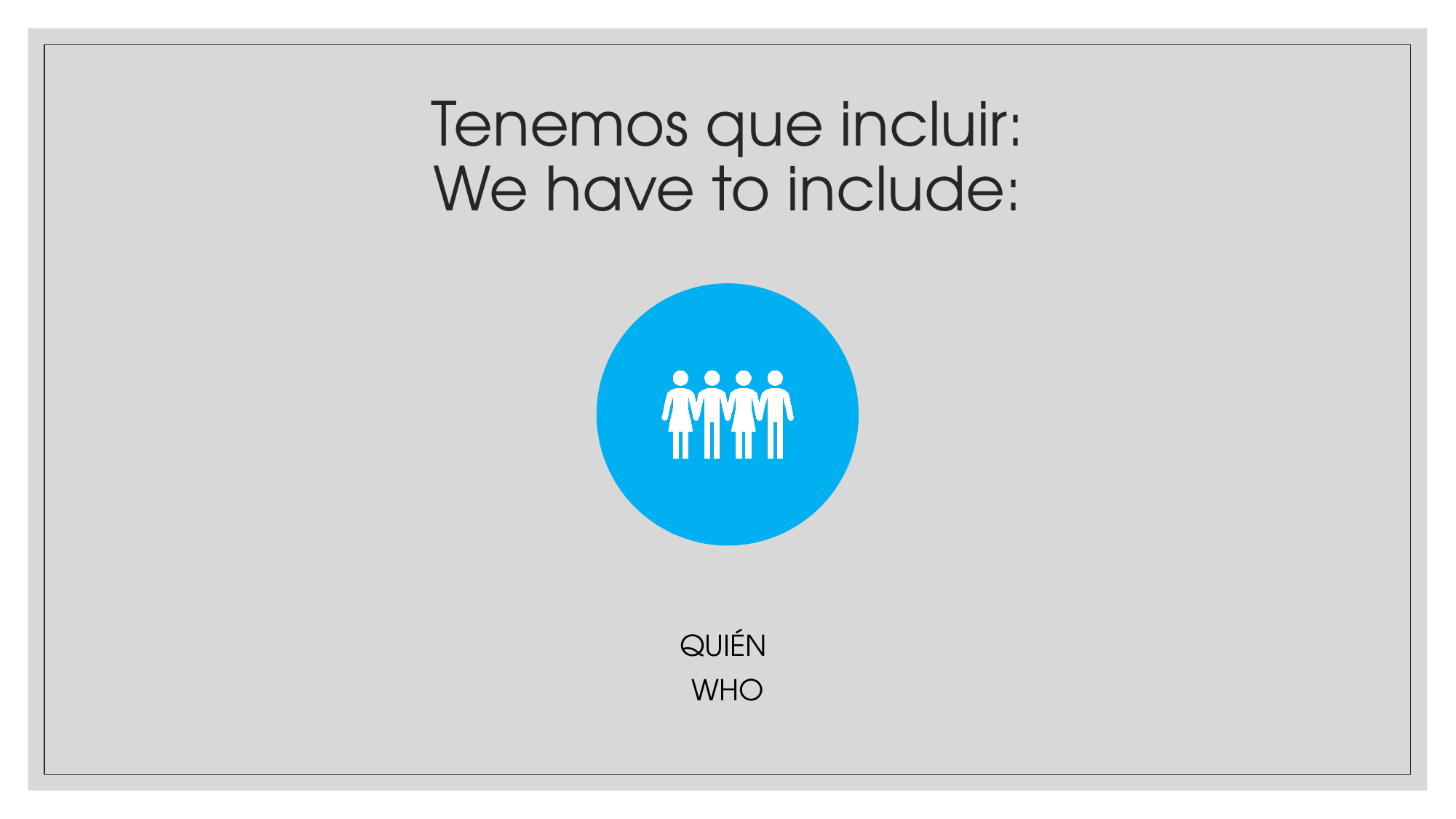

# Tenemos que incluir: We have to include:
QUIÉN
who